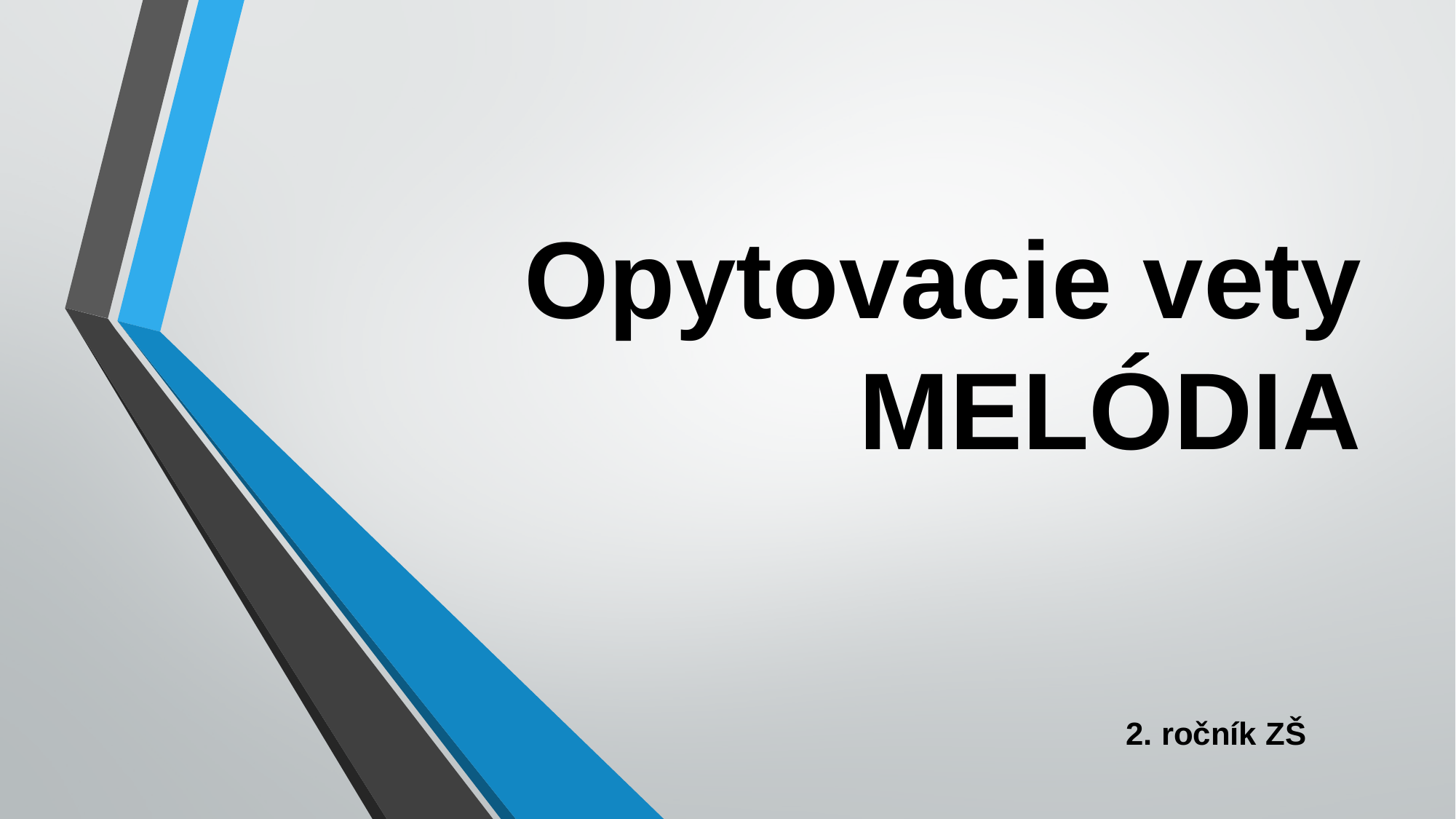

# Opytovacie vety MELÓDIA

2. ročník ZŠ